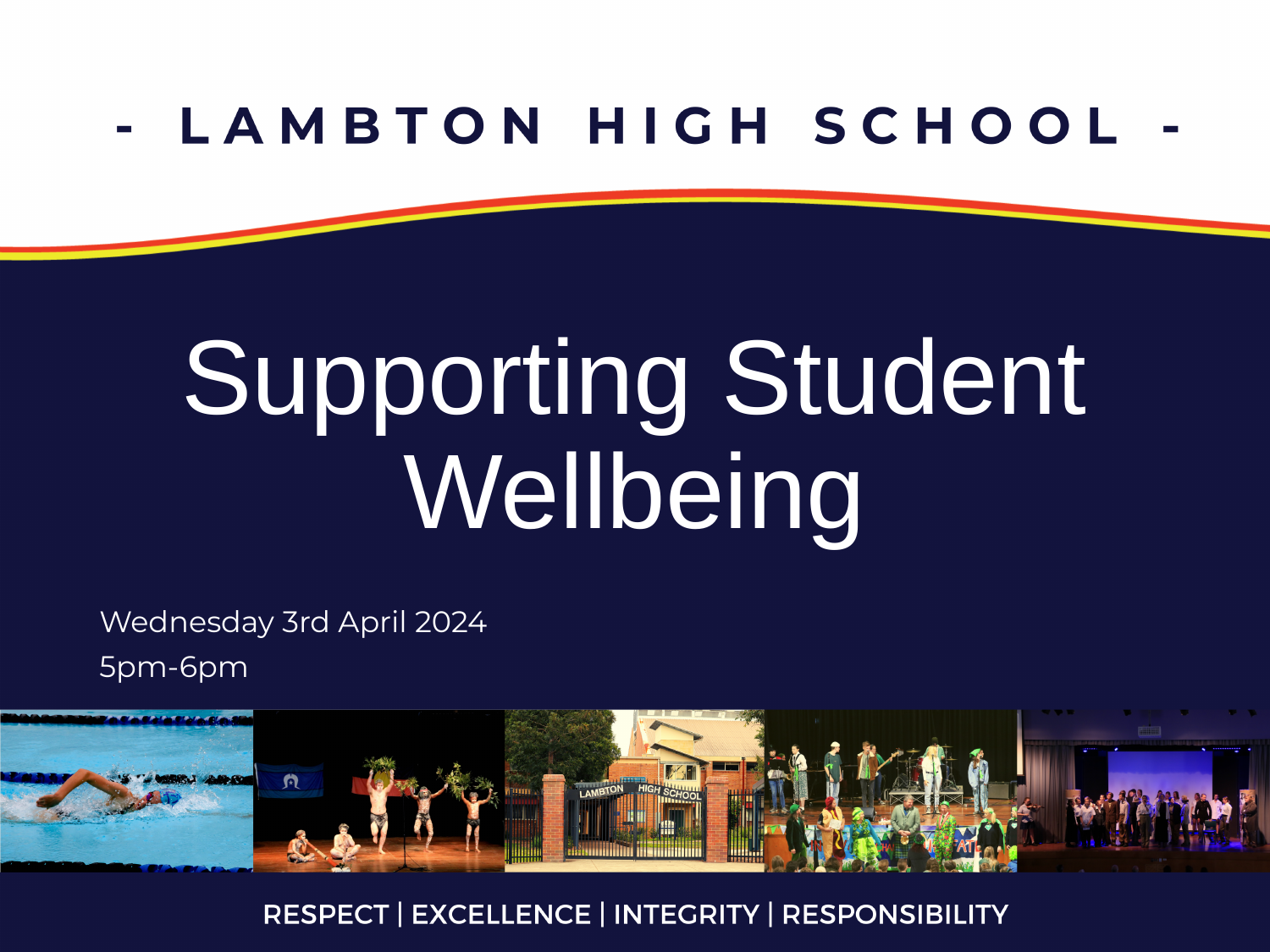

# Supporting Student Wellbeing
Wednesday 3rd April 2024
5pm-6pm